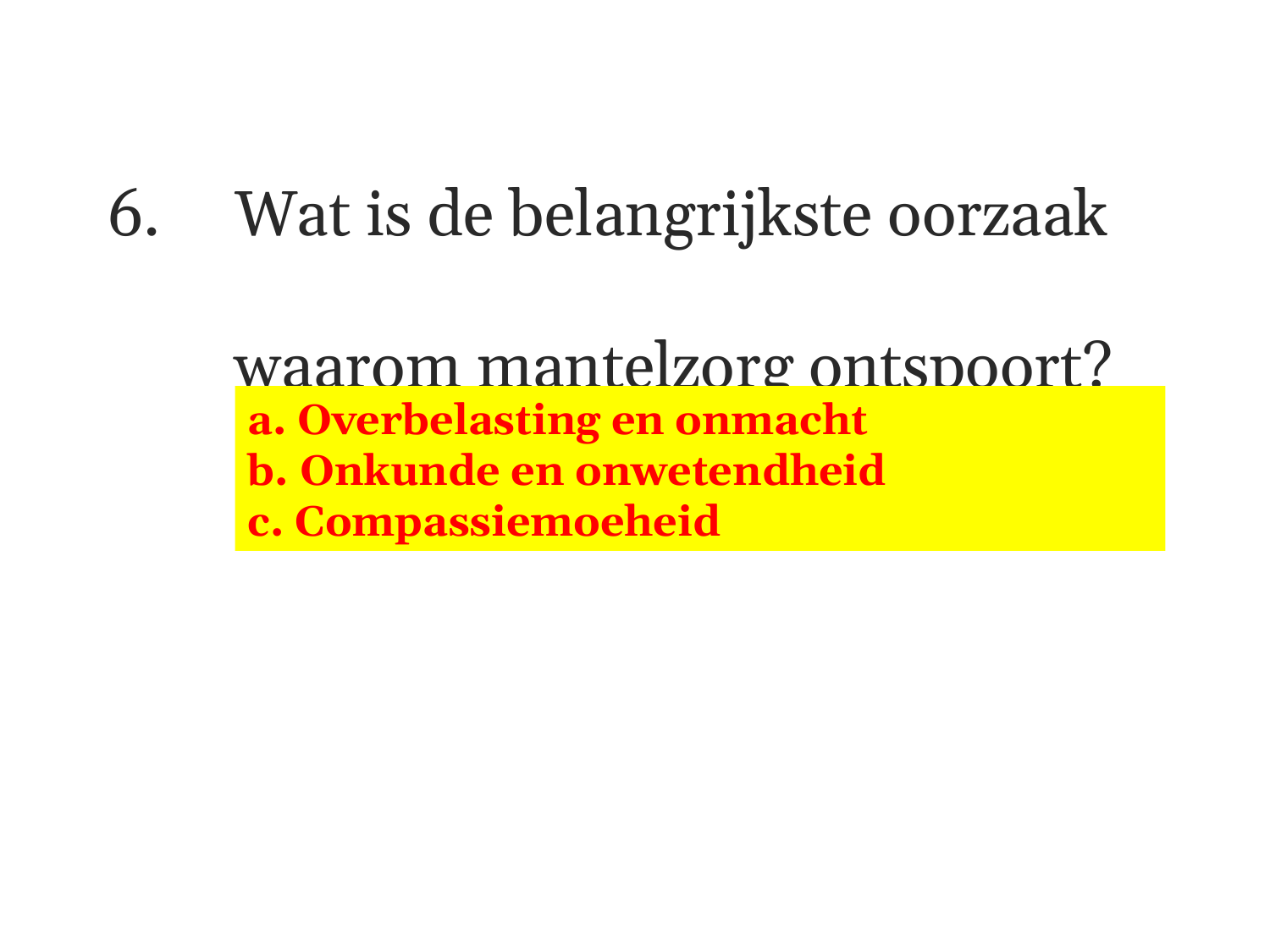

#
6.   	Wat is de belangrijkste oorzaak
waarom mantelzorg ontspoort?

a. Overbelasting en onmacht
b. Onkunde en onwetendheid
c. Compassiemoeheid